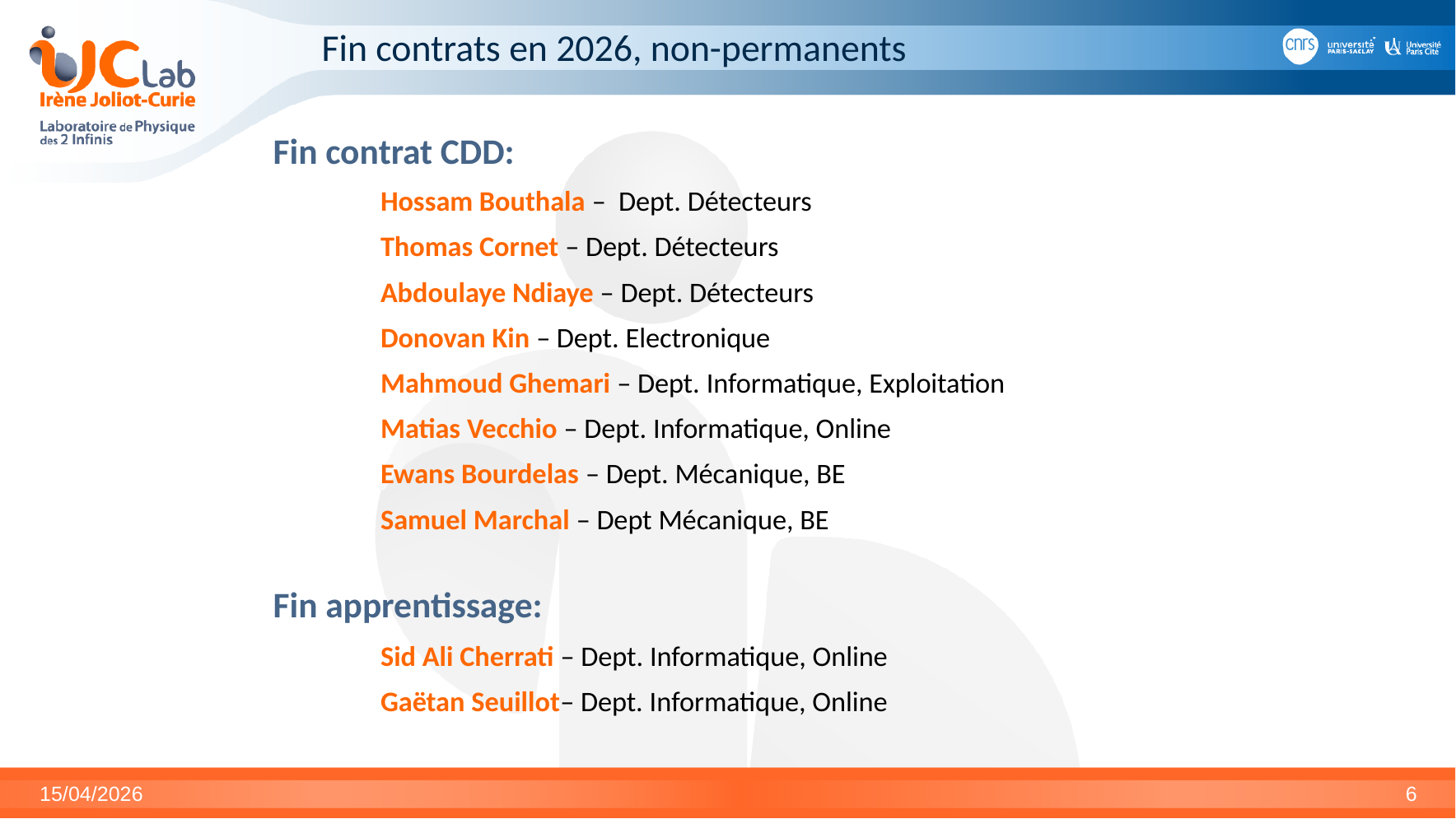

# Fin contrats en 2026, non-permanents
Fin contrat CDD:
	Hossam Bouthala –  Dept. Détecteurs
	Thomas Cornet – Dept. Détecteurs
	Abdoulaye Ndiaye – Dept. Détecteurs
	Donovan Kin – Dept. Electronique
	Mahmoud Ghemari – Dept. Informatique, Exploitation
	Matias Vecchio – Dept. Informatique, Online
	Ewans Bourdelas – Dept. Mécanique, BE
	Samuel Marchal – Dept Mécanique, BE

Fin apprentissage:
	Sid Ali Cherrati – Dept. Informatique, Online
	Gaëtan Seuillot– Dept. Informatique, Online
15/04/2026

6